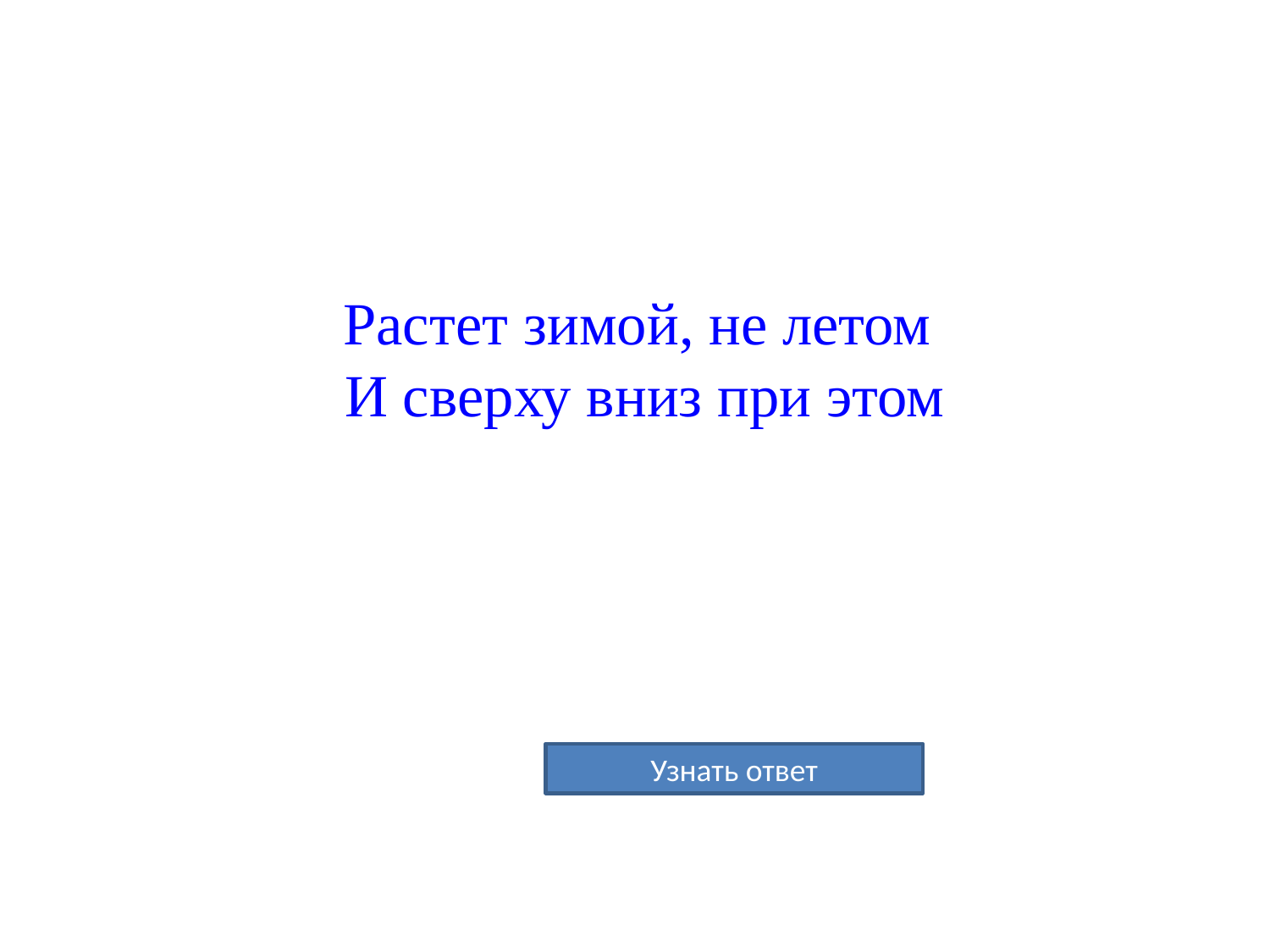

# Растет зимой, не летом И сверху вниз при этом